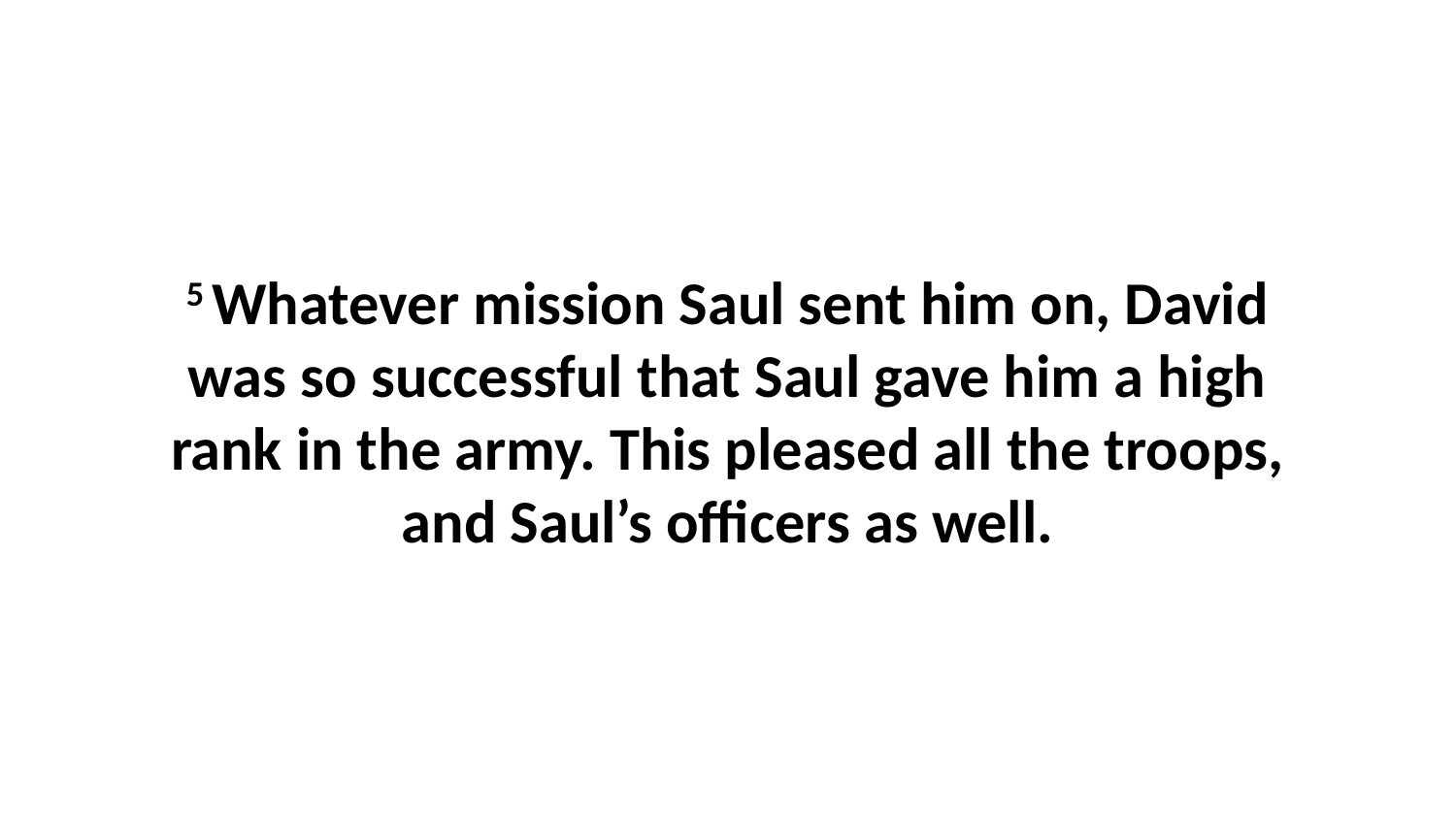

5 Whatever mission Saul sent him on, David was so successful that Saul gave him a high rank in the army. This pleased all the troops, and Saul’s officers as well.